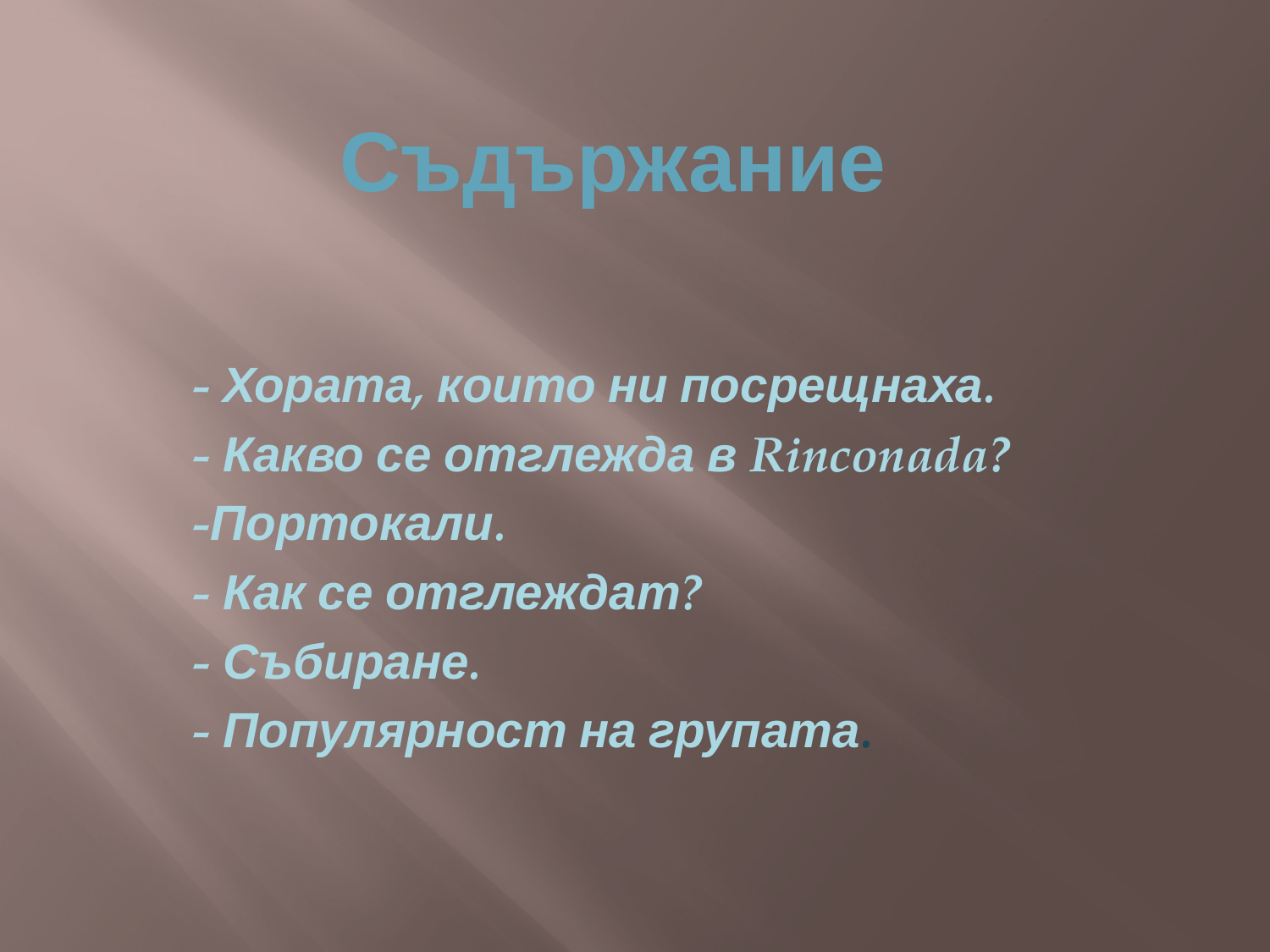

# Съдържание
- Хората, които ни посрещнаха.
- Какво се отглежда в Rinconada?
-Портокали.
- Как се отглеждат?
- Събиране.
- Популярност на групата.